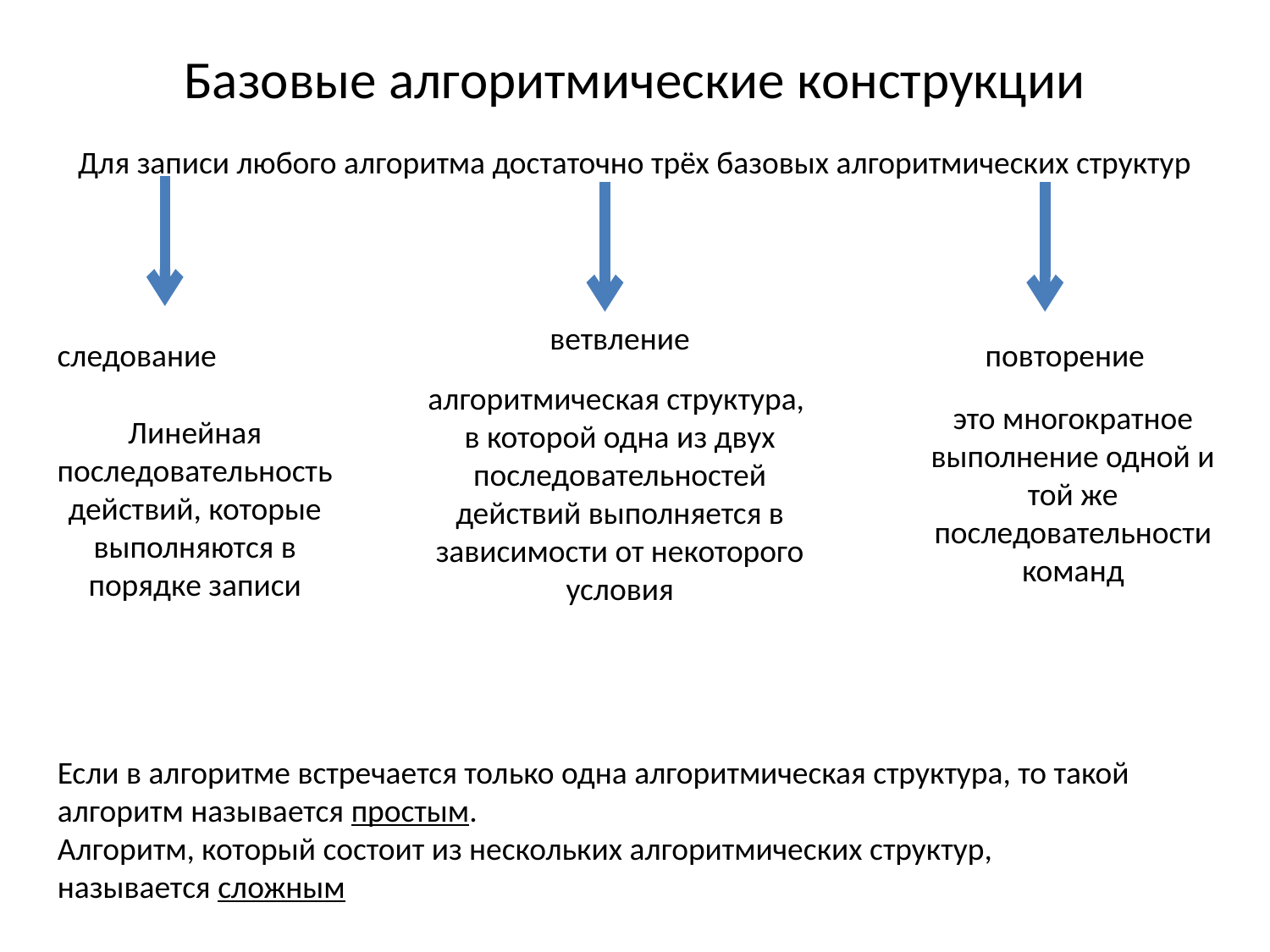

# Базовые алгоритмические конструкции
Для записи любого алгоритма достаточно трёх базовых алгоритмических структур

ветвление
следование
повторение
алгоритмическая структура,
в которой одна из двух последовательностей действий выполняется в зависимости от некоторого условия
это многократное выполнение одной и той же последовательности команд
Линейная последовательность действий, которые выполняются в порядке записи
Если в алгоритме встречается только одна алгоритмическая структура, то такой алгоритм называется простым.
Алгоритм, который состоит из нескольких алгоритмических структур, называется сложным